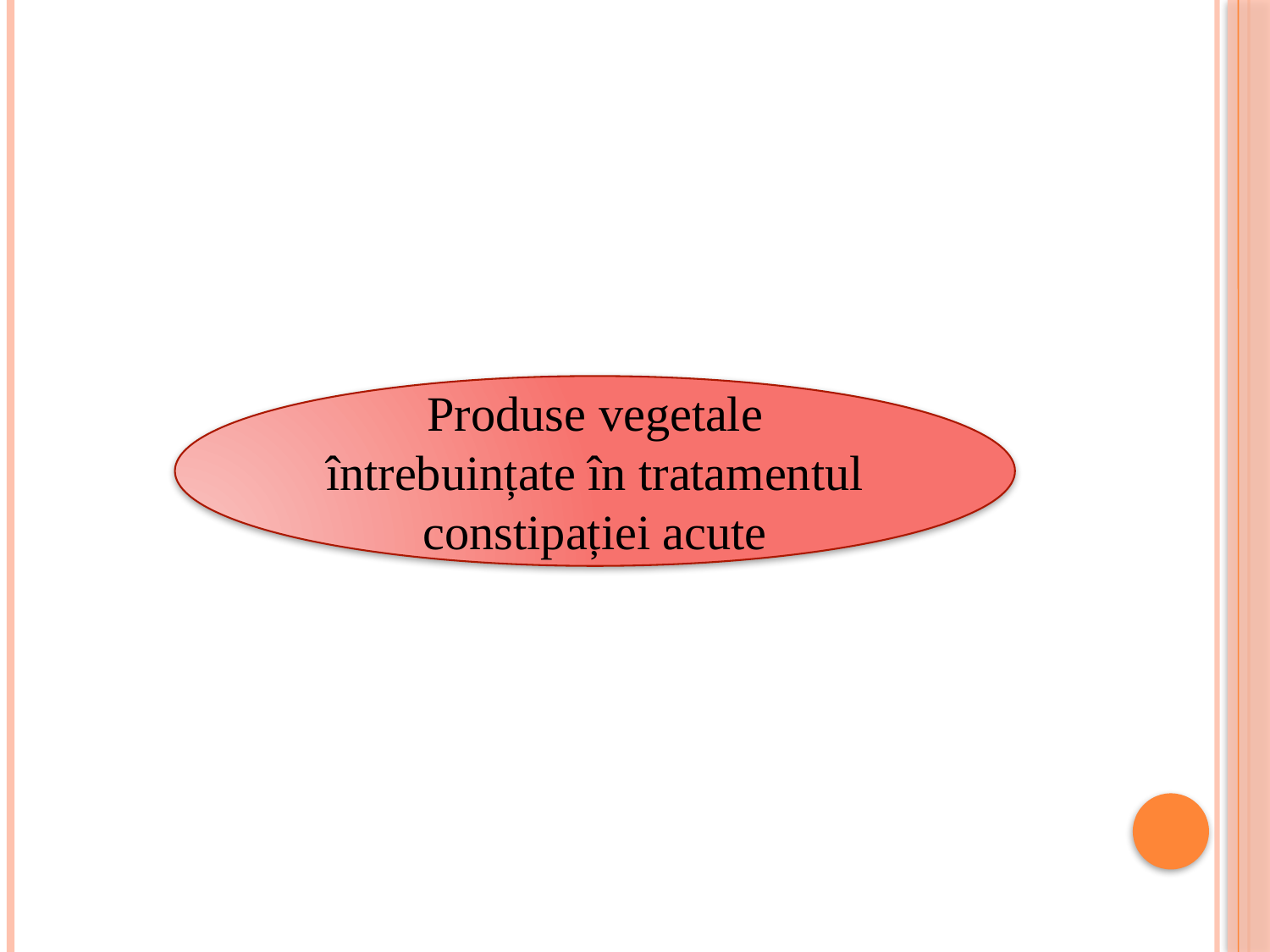

Produse vegetale întrebuințate în tratamentul constipației acute